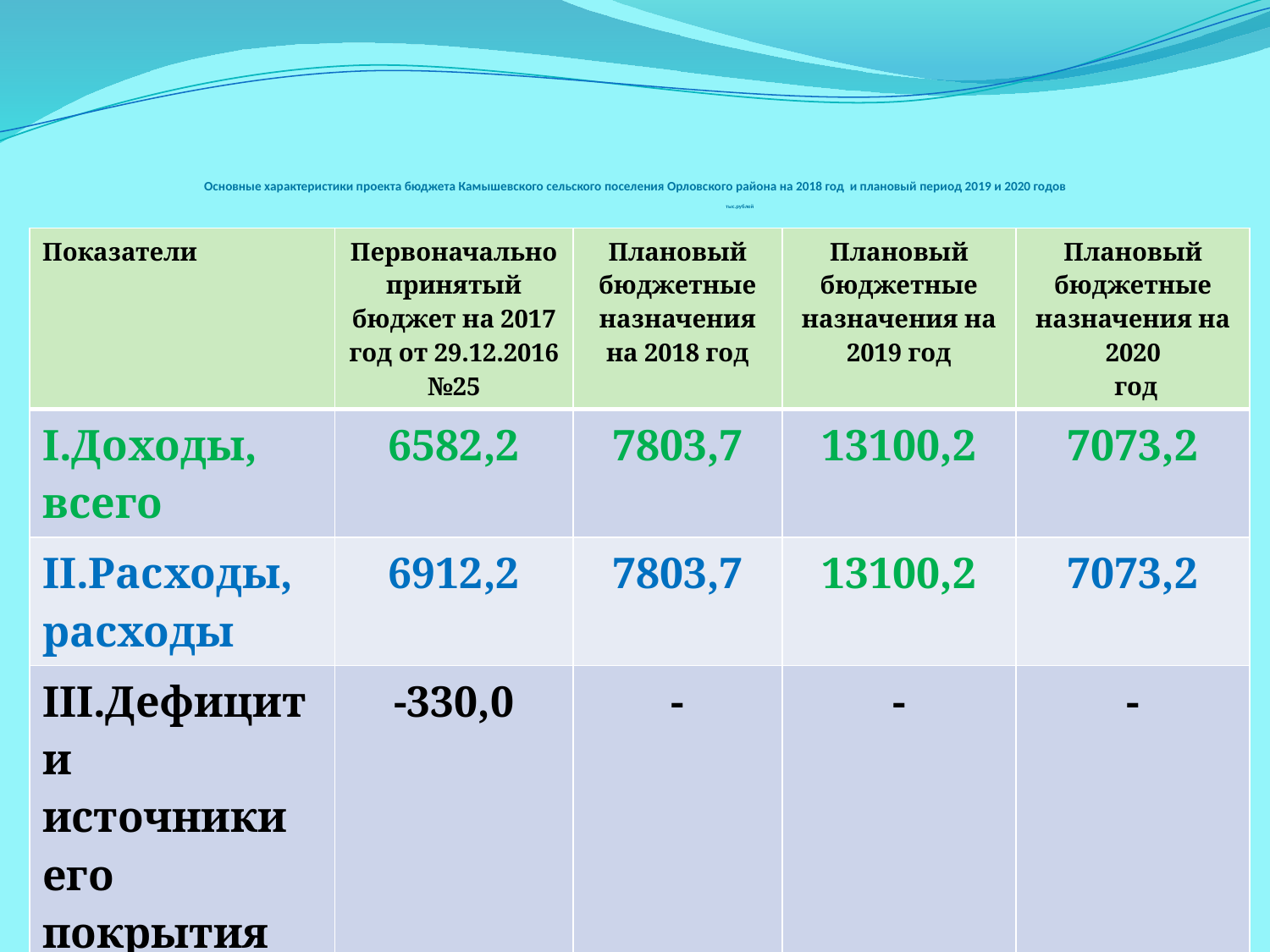

# Основные характеристики проекта бюджета Камышевского сельского поселения Орловского района на 2018 год  и плановый период 2019 и 2020 годов тыс.рублей
| Показатели | Первоначально принятый бюджет на 2017 год от 29.12.2016 №25 | Плановый бюджетные назначения на 2018 год | Плановый бюджетные назначения на 2019 год | Плановый бюджетные назначения на 2020 год |
| --- | --- | --- | --- | --- |
| I.Доходы, всего | 6582,2 | 7803,7 | 13100,2 | 7073,2 |
| II.Расходы, расходы | 6912,2 | 7803,7 | 13100,2 | 7073,2 |
| III.Дефицит и источники его покрытия | -330,0 | - | - | - |